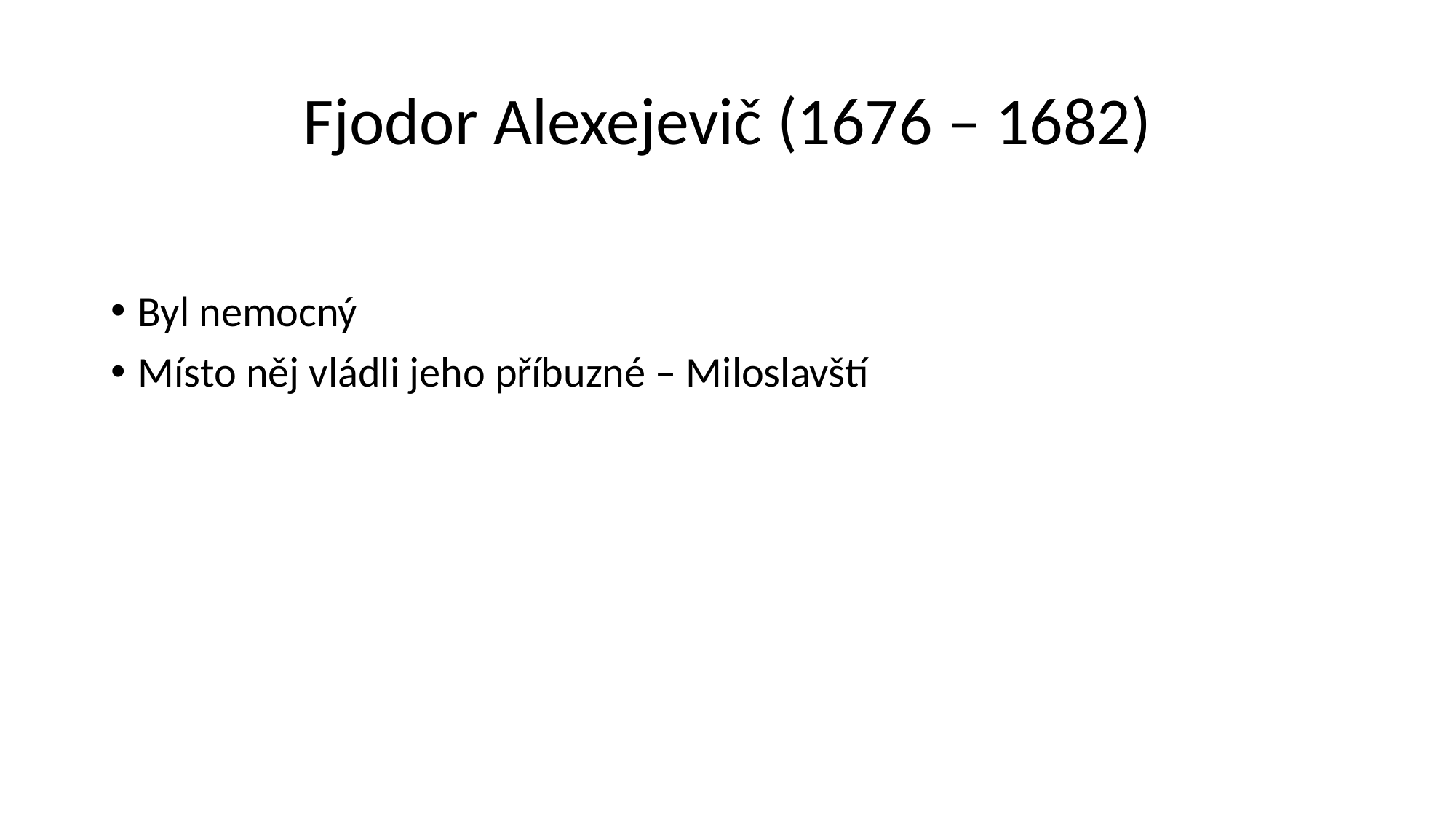

# Fjodor Alexejevič (1676 – 1682)

Byl nemocný
Místo něj vládli jeho příbuzné – Miloslavští